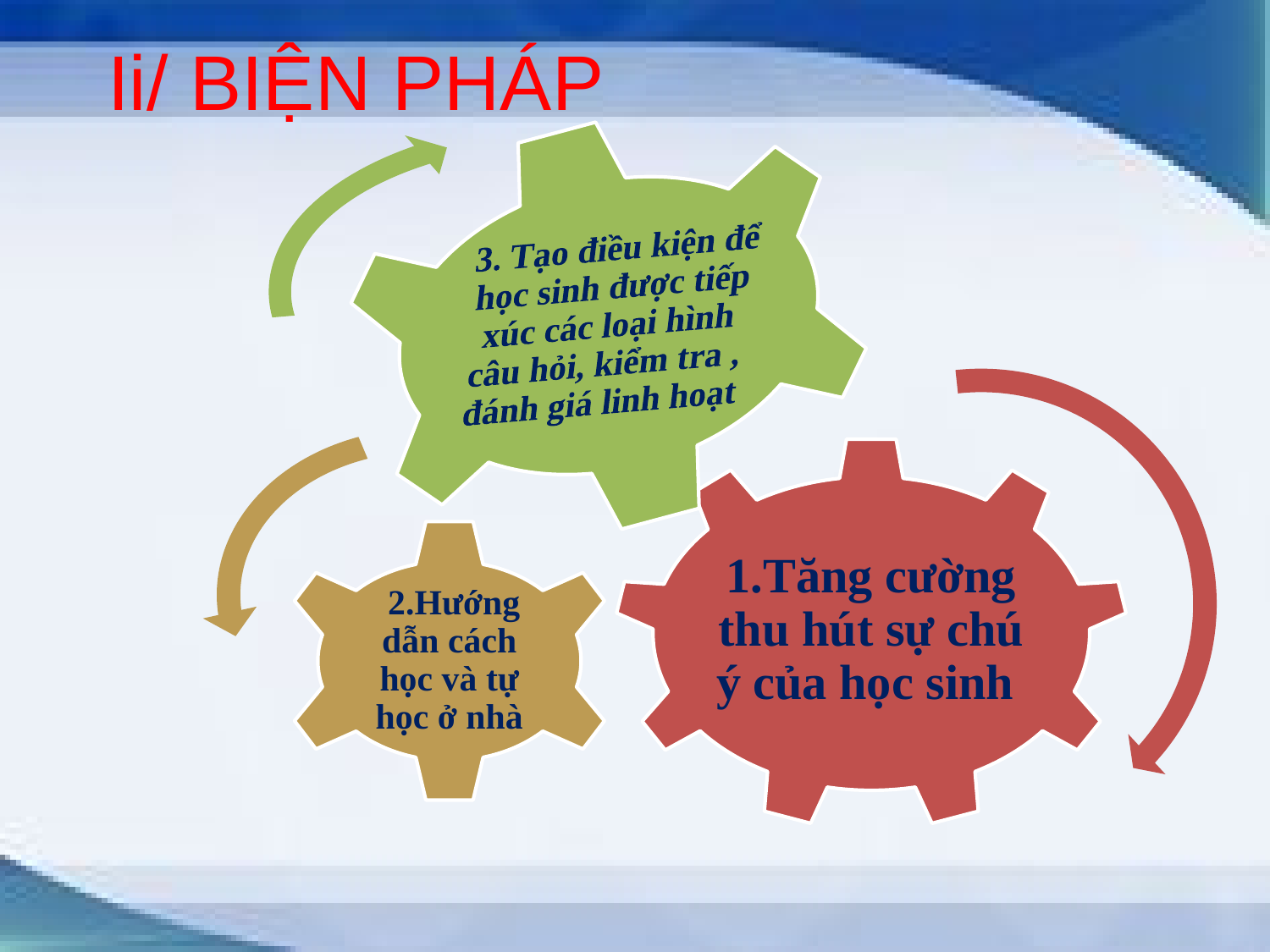

# Ii/ BIỆN PHÁP
1.Tăng cường thu hút sự chú ý của học sinh
 2.Hướng dẫn cách học và tự học ở nhà
3. Tạo điều kiện để học sinh được tiếp xúc các loại hình câu hỏi, kiểm tra , đánh giá linh hoạt